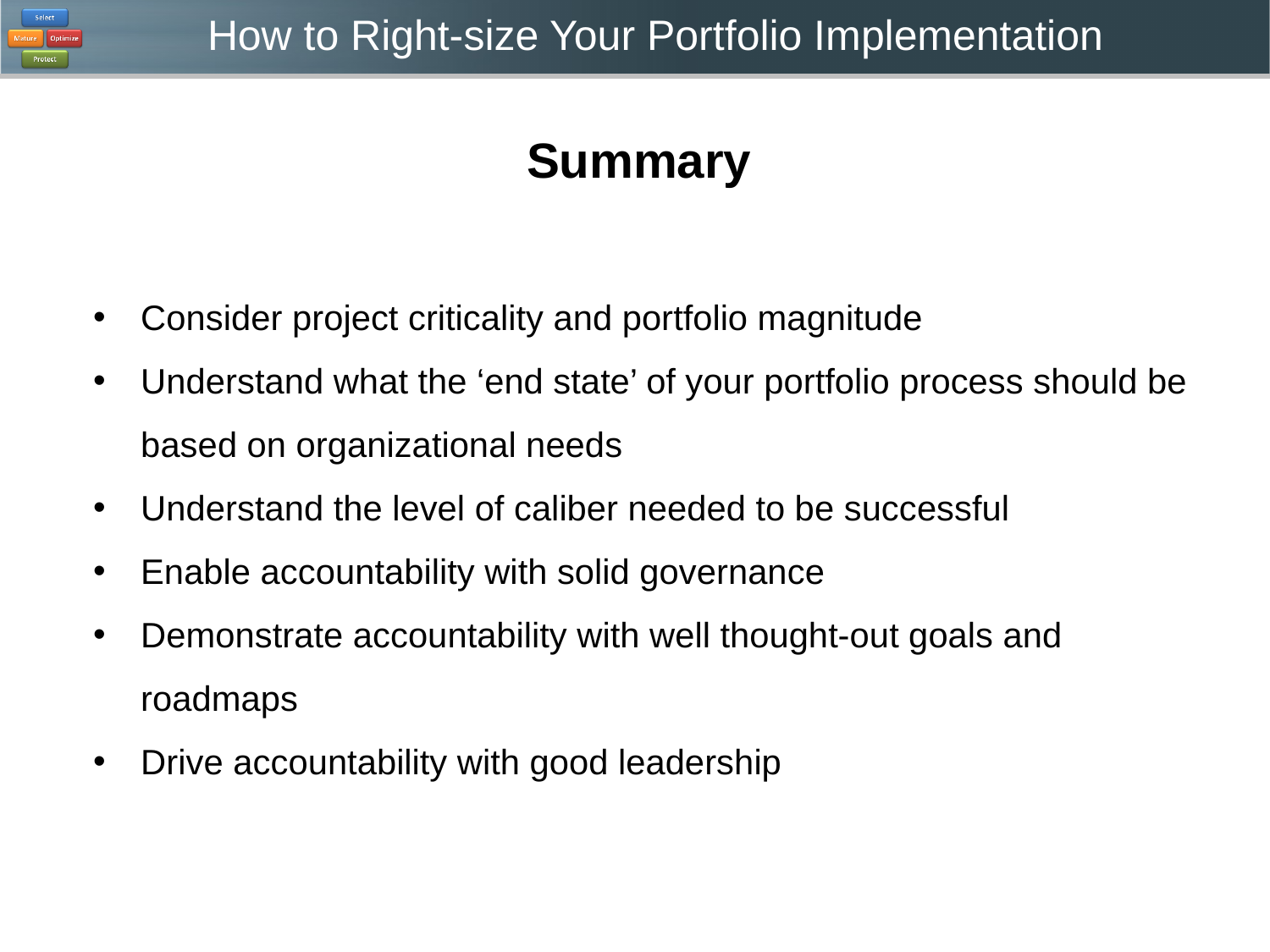

Summary
Consider project criticality and portfolio magnitude
Understand what the ‘end state’ of your portfolio process should be based on organizational needs
Understand the level of caliber needed to be successful
Enable accountability with solid governance
Demonstrate accountability with well thought-out goals and roadmaps
Drive accountability with good leadership